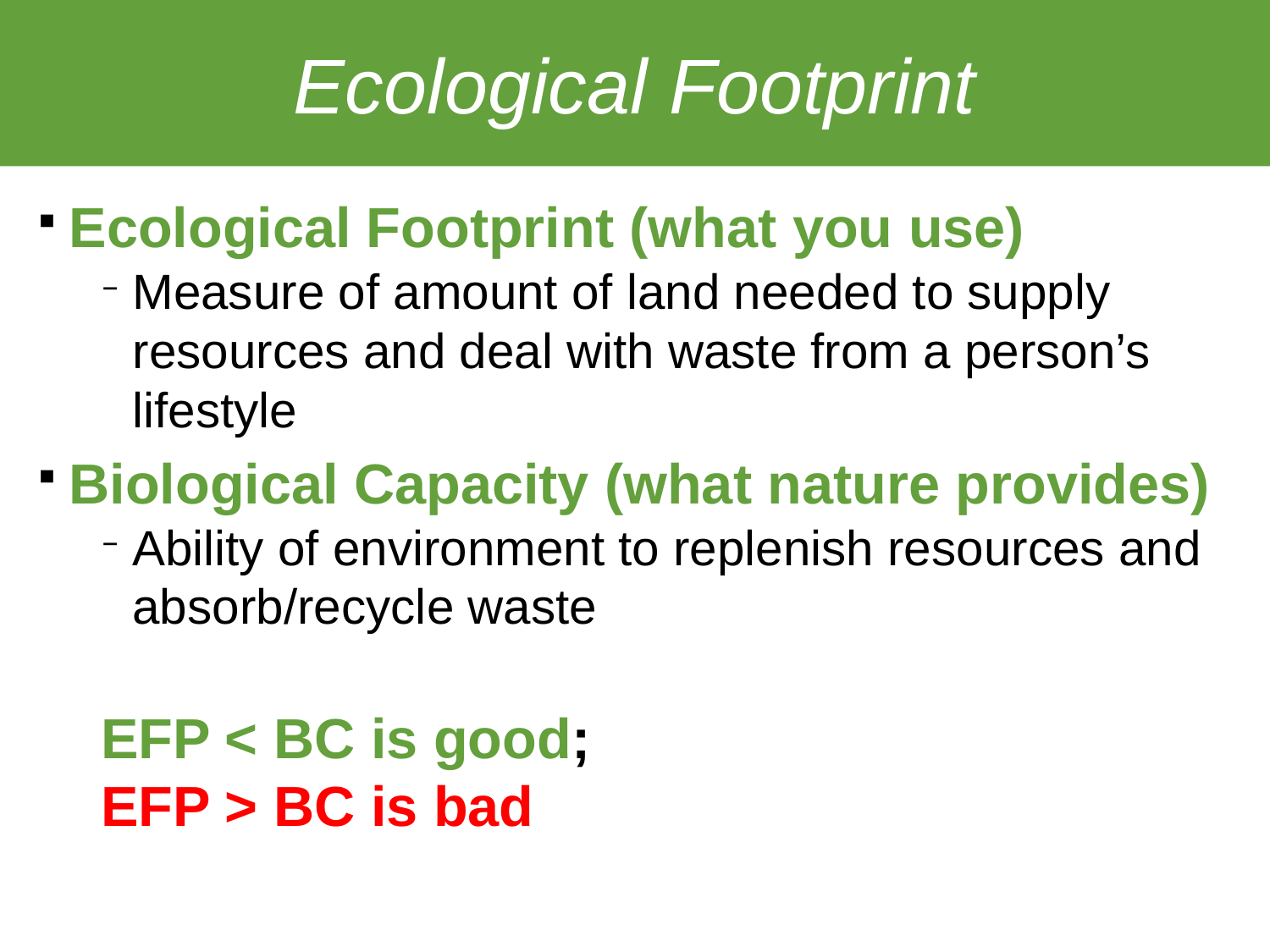

# Ecological Footprint
Ecological Footprint (what you use)
Measure of amount of land needed to supply resources and deal with waste from a person’s lifestyle
Biological Capacity (what nature provides)
Ability of environment to replenish resources and absorb/recycle waste

EFP < BC is good;
EFP > BC is bad